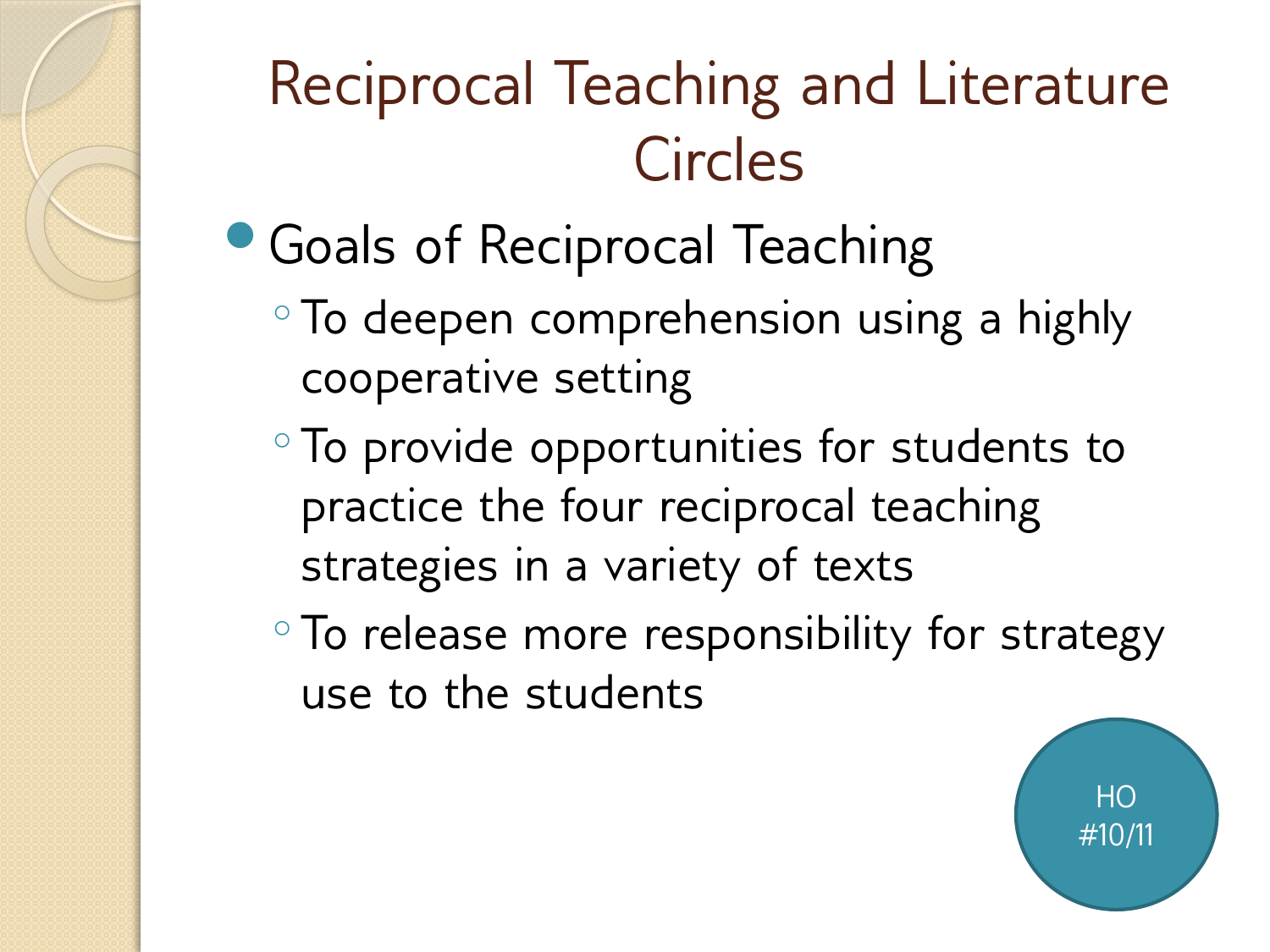

# Reciprocal Teaching and Literature Circles
Goals of Reciprocal Teaching
To deepen comprehension using a highly cooperative setting
To provide opportunities for students to practice the four reciprocal teaching strategies in a variety of texts
To release more responsibility for strategy use to the students
HO
#10/11